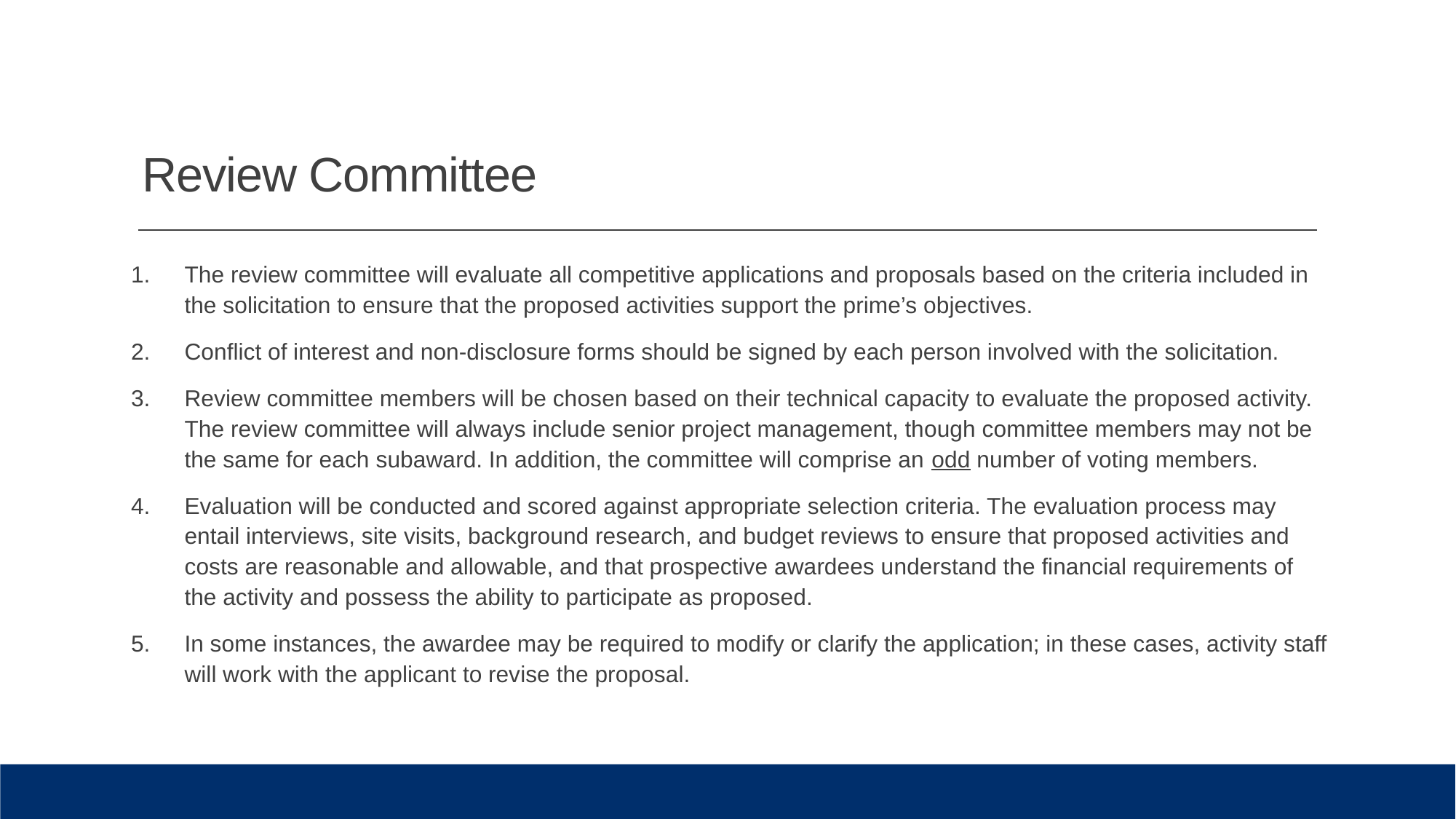

# Review Committee
The review committee will evaluate all competitive applications and proposals based on the criteria included in the solicitation to ensure that the proposed activities support the prime’s objectives.
Conflict of interest and non-disclosure forms should be signed by each person involved with the solicitation.
Review committee members will be chosen based on their technical capacity to evaluate the proposed activity. The review committee will always include senior project management, though committee members may not be the same for each subaward. In addition, the committee will comprise an odd number of voting members.
Evaluation will be conducted and scored against appropriate selection criteria. The evaluation process may entail interviews, site visits, background research, and budget reviews to ensure that proposed activities and costs are reasonable and allowable, and that prospective awardees understand the financial requirements of the activity and possess the ability to participate as proposed.
In some instances, the awardee may be required to modify or clarify the application; in these cases, activity staff will work with the applicant to revise the proposal.